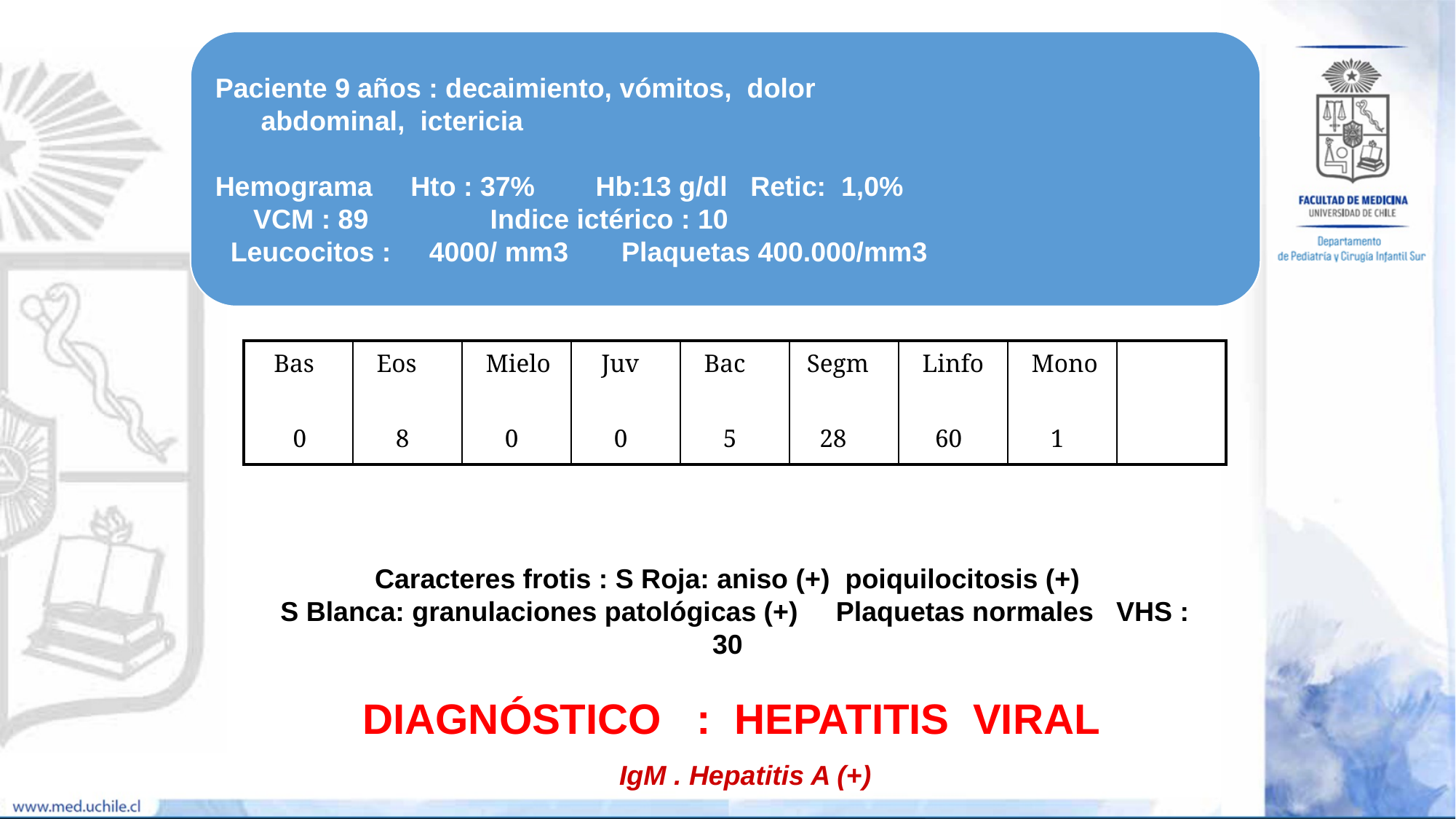

Paciente 9 años : decaimiento, vómitos,  dolor
      abdominal,  ictericia
Hemograma     Hto : 37%        Hb:13 g/dl   Retic:  1,0%
     VCM : 89                Indice ictérico : 10
  Leucocitos :     4000/ mm3       Plaquetas 400.000/mm3
| Bas 0 | Eos 8 | Mielo 0 | Juv 0 | Bac 5 | Segm 28 | Linfo 60 | Mono 1 |  |
| --- | --- | --- | --- | --- | --- | --- | --- | --- |
Caracteres frotis : S Roja: aniso (+)  poiquilocitosis (+)
  S Blanca: granulaciones patológicas (+)     Plaquetas normales   VHS : 30

 DIAGNÓSTICO   :  HEPATITIS  VIRAL
   IgM . Hepatitis A (+)